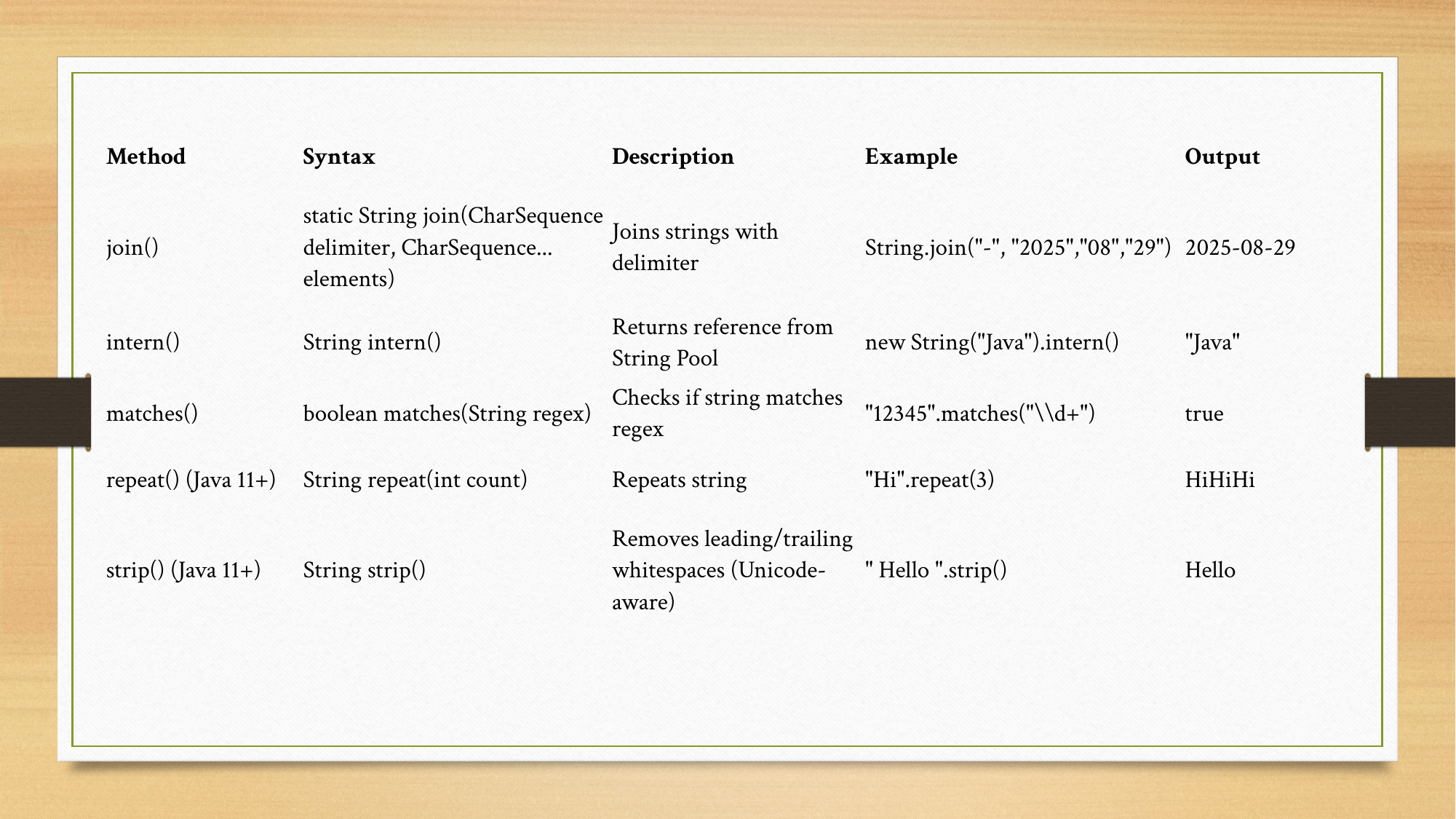

| Method | Syntax | Description | Example | Output |
| --- | --- | --- | --- | --- |
| join() | static String join(CharSequence delimiter, CharSequence... elements) | Joins strings with delimiter | String.join("-", "2025","08","29") | 2025-08-29 |
| intern() | String intern() | Returns reference from String Pool | new String("Java").intern() | "Java" |
| matches() | boolean matches(String regex) | Checks if string matches regex | "12345".matches("\\d+") | true |
| repeat() (Java 11+) | String repeat(int count) | Repeats string | "Hi".repeat(3) | HiHiHi |
| strip() (Java 11+) | String strip() | Removes leading/trailing whitespaces (Unicode-aware) | " Hello ".strip() | Hello |